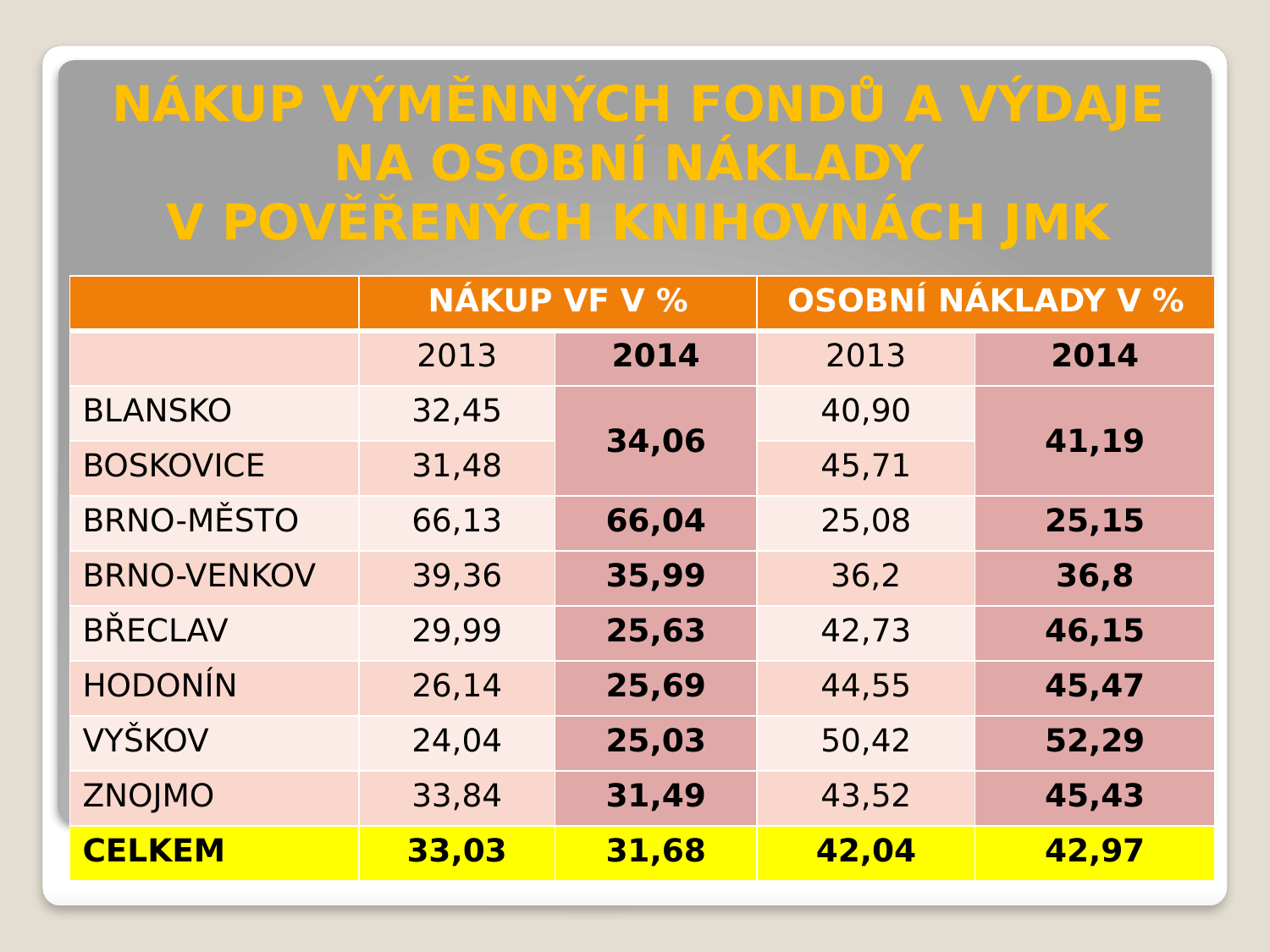

# NÁKUP VÝMĚNNÝCH FONDŮ A VÝDAJE NA OSOBNÍ NÁKLADY V POVĚŘENÝCH KNIHOVNÁCH JMK
|  | NÁKUP VF V % |  | OSOBNÍ NÁKLADY V % |  |
| --- | --- | --- | --- | --- |
|  | 2013 | 2014 | 2013 | 2014 |
| BLANSKO | 32,45 | 34,06 | 40,90 | 41,19 |
| BOSKOVICE | 31,48 |  | 45,71 |  |
| BRNO-MĚSTO | 66,13 | 66,04 | 25,08 | 25,15 |
| BRNO-VENKOV | 39,36 | 35,99 | 36,2 | 36,8 |
| BŘECLAV | 29,99 | 25,63 | 42,73 | 46,15 |
| HODONÍN | 26,14 | 25,69 | 44,55 | 45,47 |
| VYŠKOV | 24,04 | 25,03 | 50,42 | 52,29 |
| ZNOJMO | 33,84 | 31,49 | 43,52 | 45,43 |
| CELKEM | 33,03 | 31,68 | 42,04 | 42,97 |